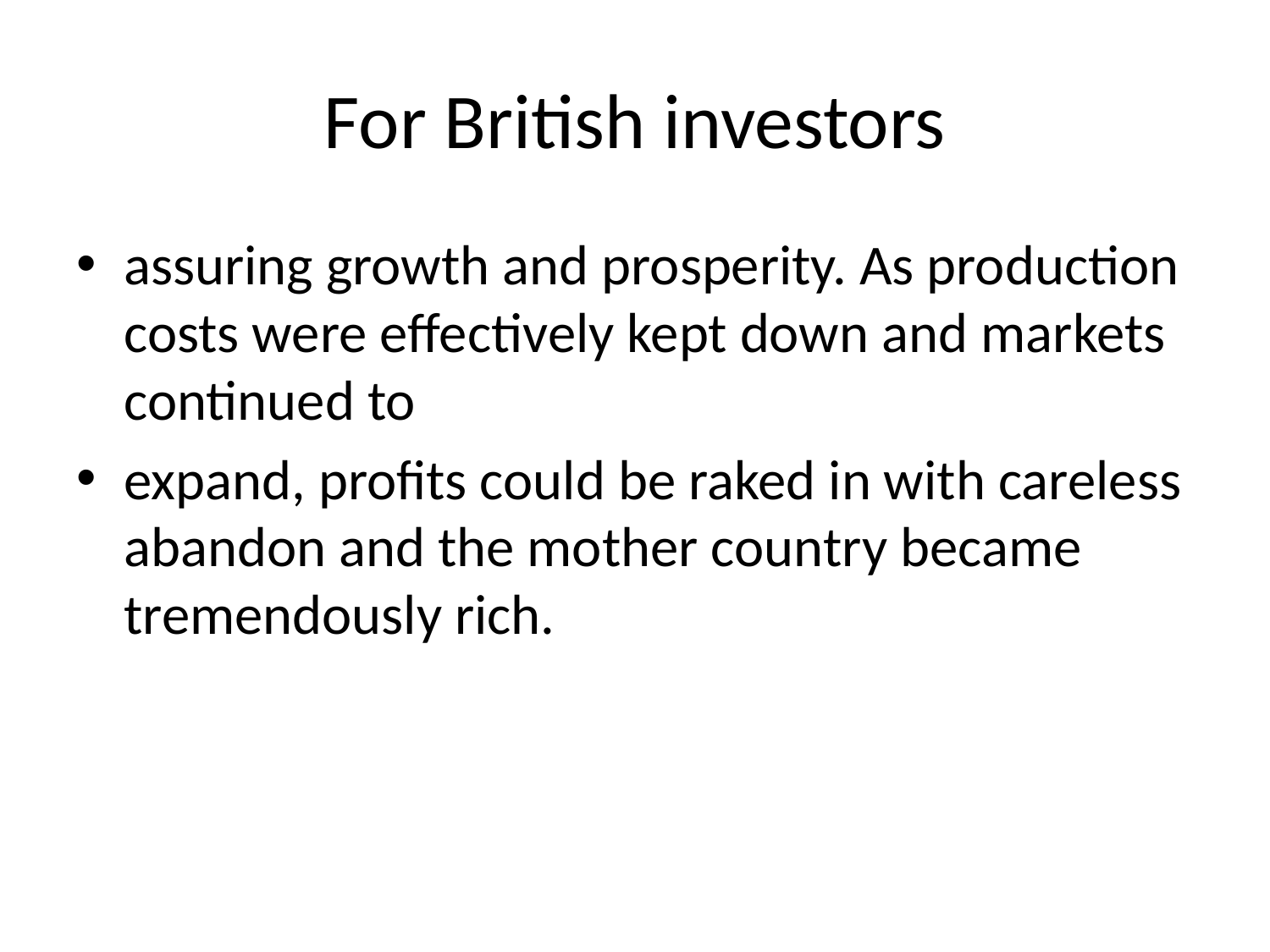

# For British investors
assuring growth and prosperity. As production costs were effectively kept down and markets continued to
expand, profits could be raked in with careless abandon and the mother country became tremendously rich.